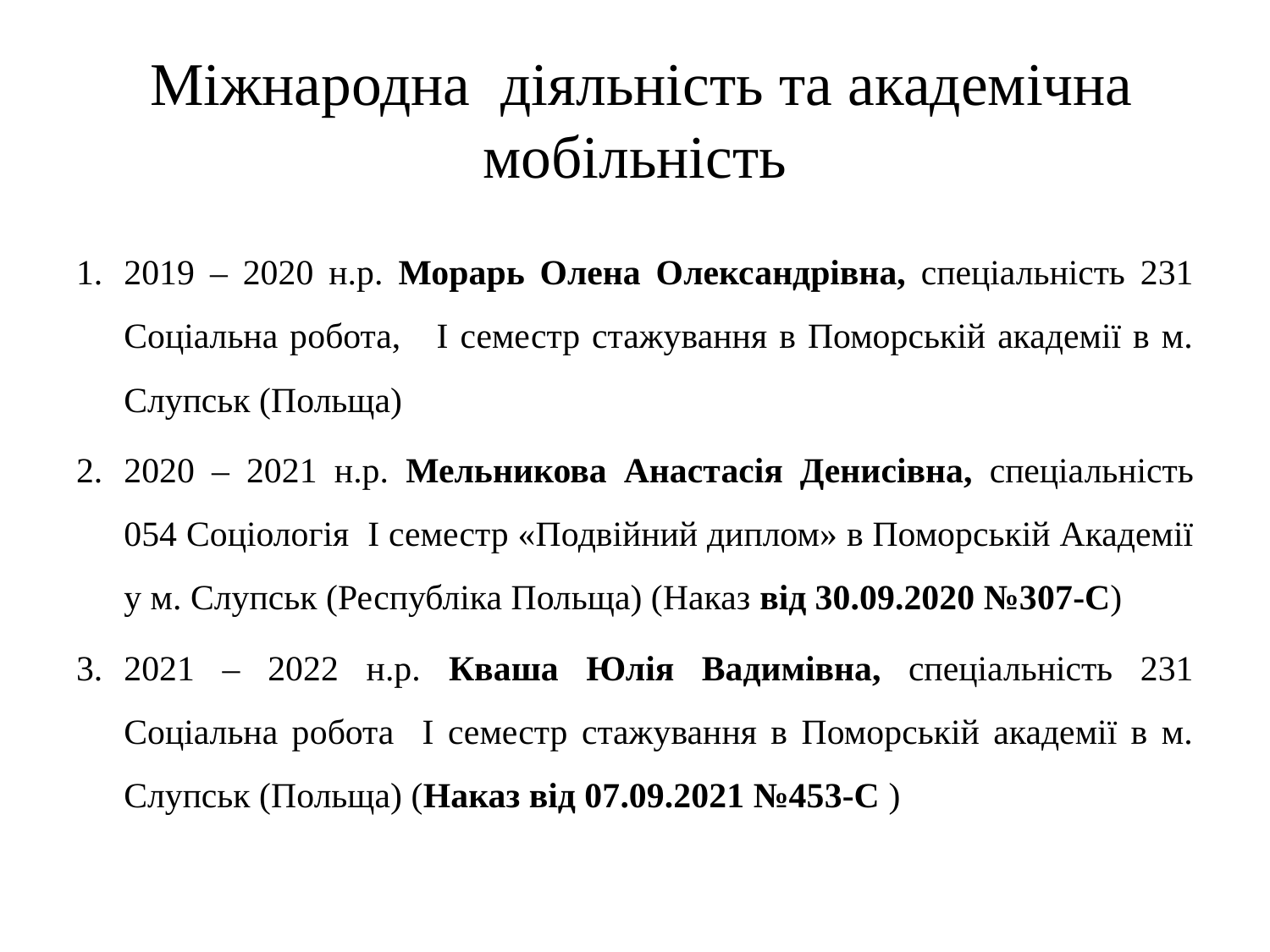

# Міжнародна  діяльність та академічна мобільність
2019 – 2020 н.р. Морарь Олена Олександрівна, спеціальність 231 Соціальна робота,   І семестр стажування в Поморській академії в м. Слупськ (Польща)
2020 – 2021 н.р. Мельникова Анастасія Денисівна, спеціальність 054 Соціологія  І семестр «Подвійний диплом» в Поморській Академії у м. Слупськ (Республіка Польща) (Наказ від 30.09.2020 №307-С)
2021 – 2022 н.р. Кваша Юлія Вадимівна, спеціальність 231 Соціальна робота  І семестр стажування в Поморській академії в м. Слупськ (Польща) (Наказ від 07.09.2021 №453-С )